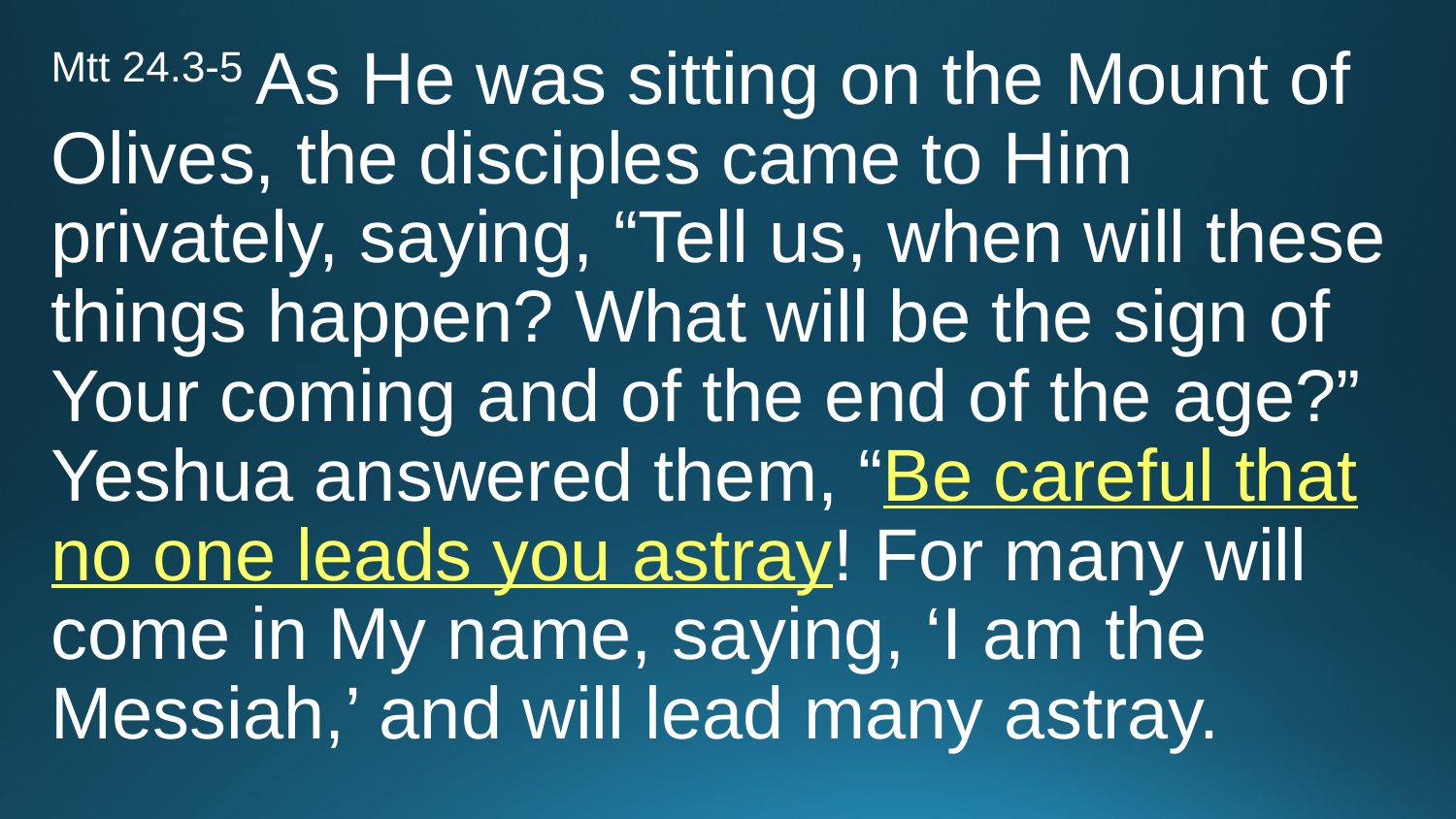

Mtt 24.3-5 As He was sitting on the Mount of Olives, the disciples came to Him privately, saying, “Tell us, when will these things happen? What will be the sign of Your coming and of the end of the age?”  Yeshua answered them, “Be careful that no one leads you astray! For many will come in My name, saying, ‘I am the Messiah,’ and will lead many astray.